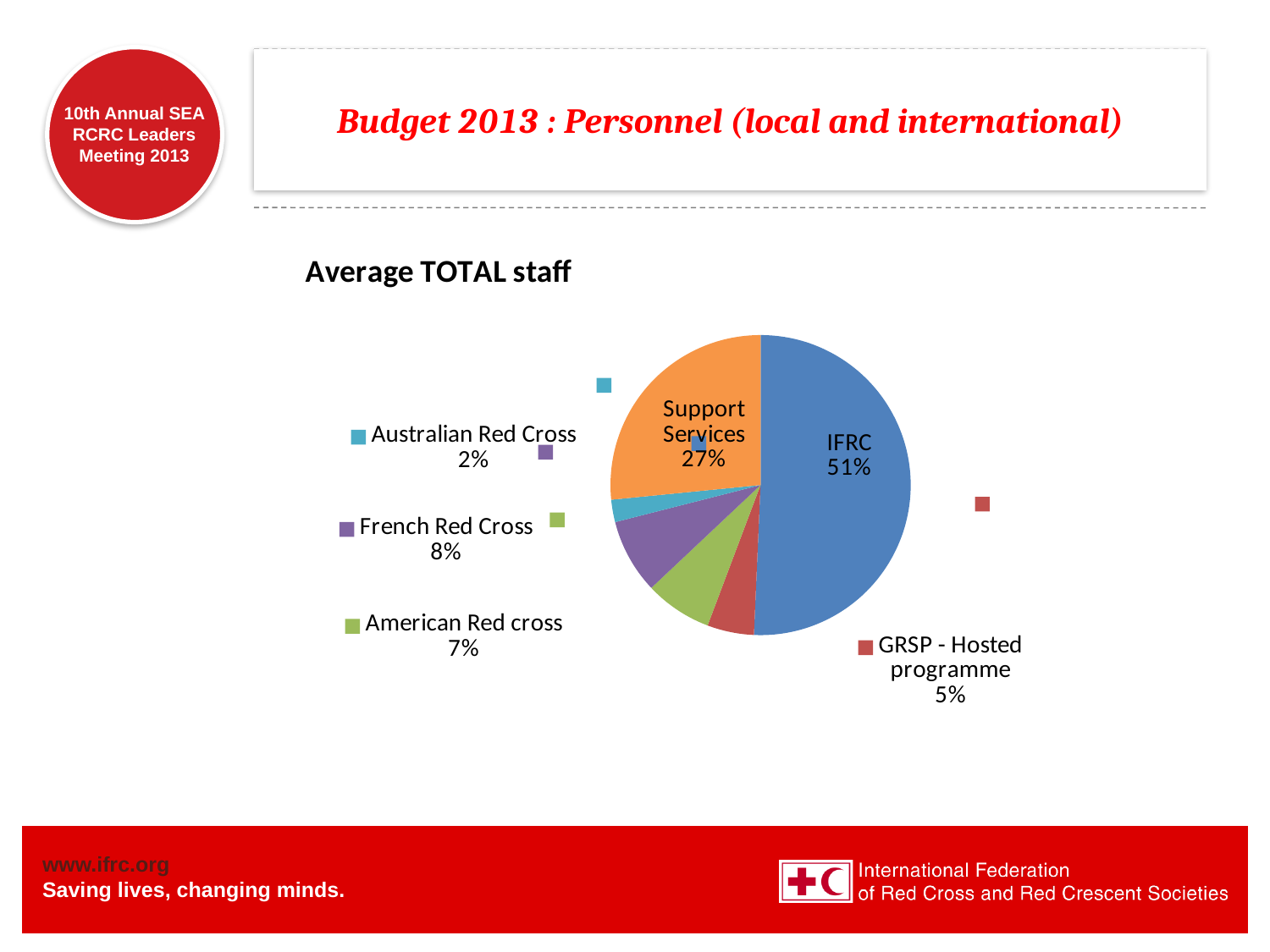

# Budget 2013 : Personnel (local and international)

[unsupported chart]